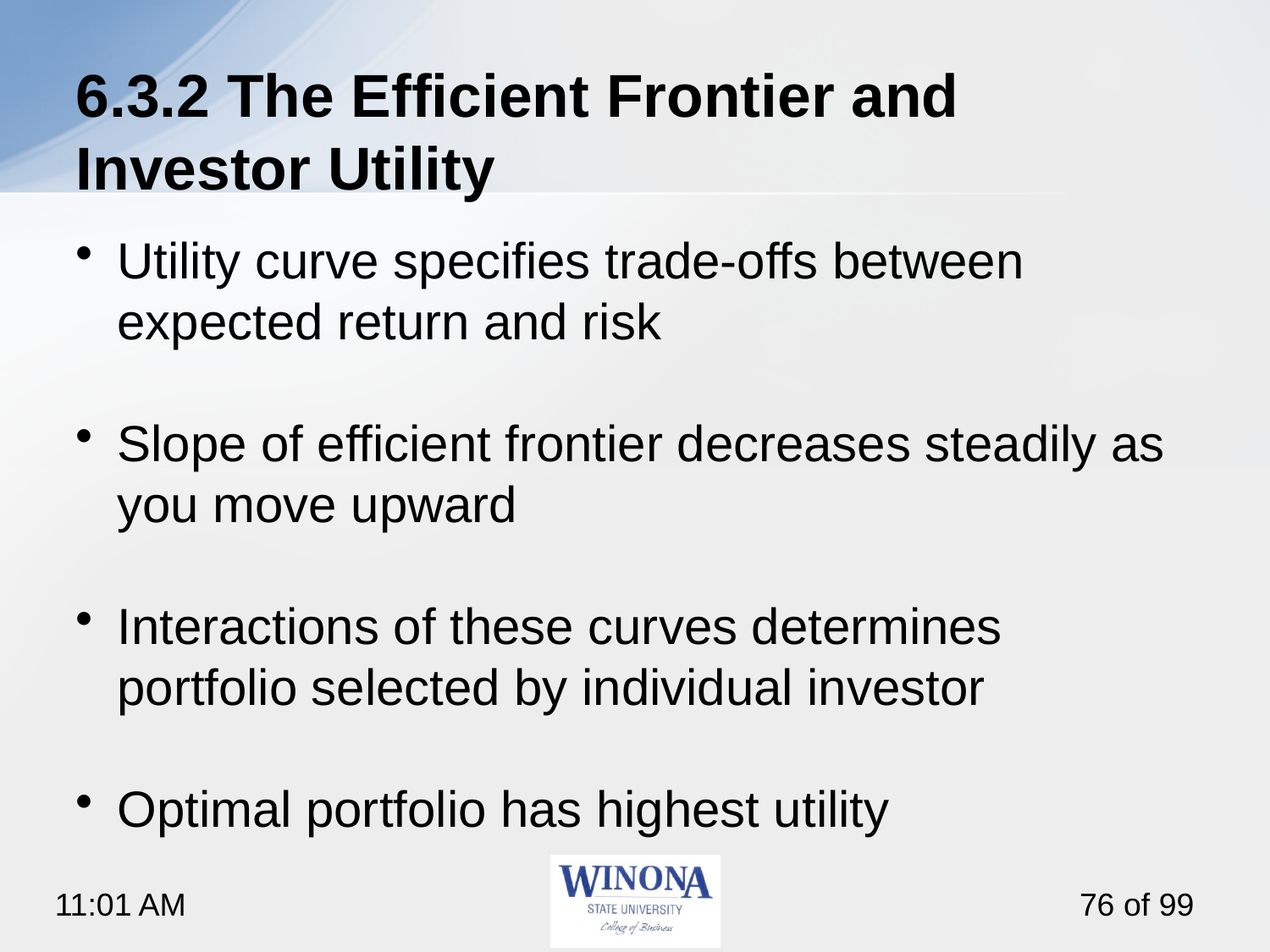

# 6.3.2 The Efficient Frontier and Investor Utility
Utility curve specifies trade-offs between expected return and risk

Slope of efficient frontier decreases steadily as you move upward

Interactions of these curves determines portfolio selected by individual investor

Optimal portfolio has highest utility